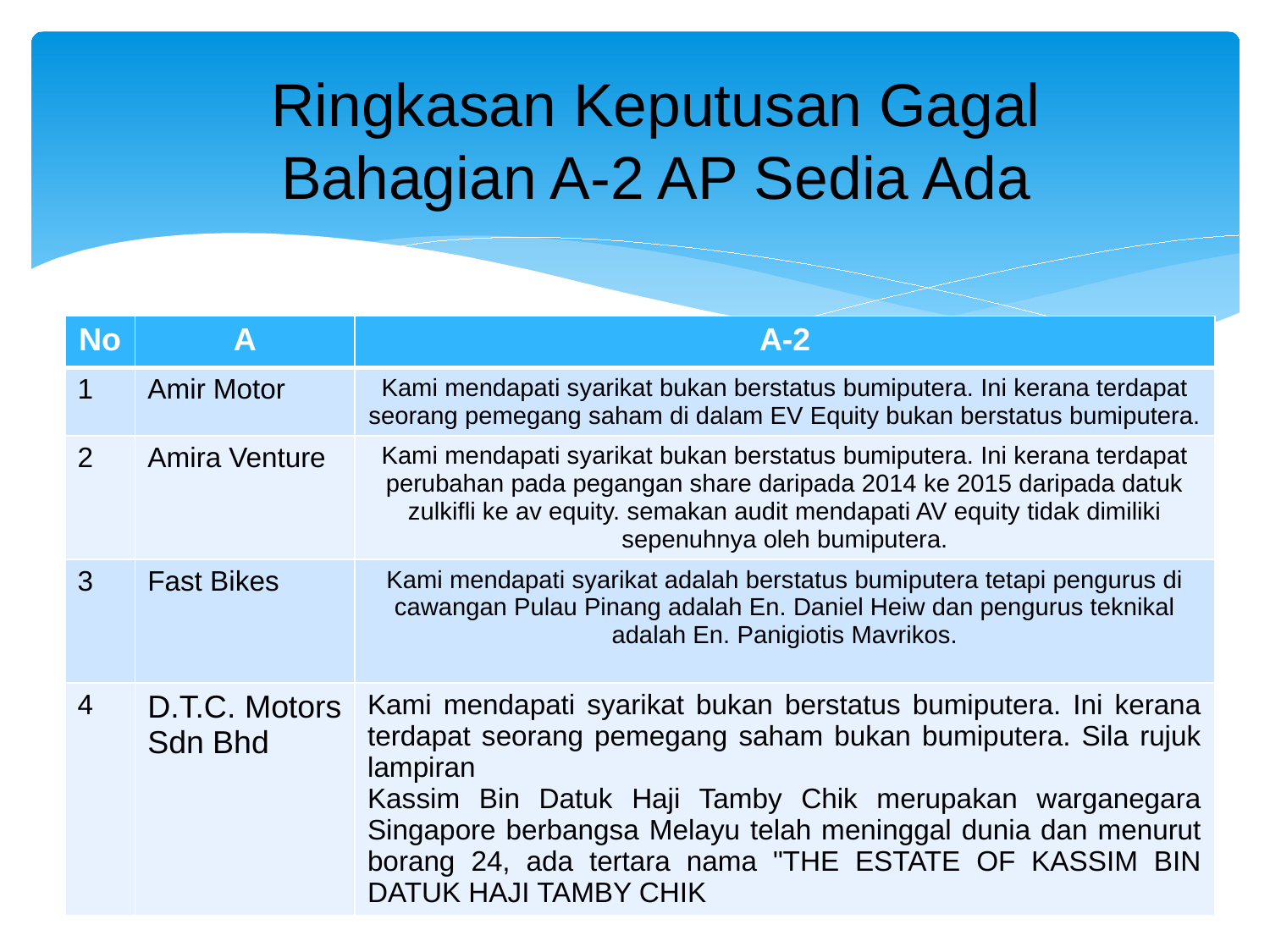

Ringkasan Keputusan Gagal
Bahagian A-2 AP Sedia Ada
| No | A | A-2 |
| --- | --- | --- |
| 1 | Amir Motor | Kami mendapati syarikat bukan berstatus bumiputera. Ini kerana terdapat seorang pemegang saham di dalam EV Equity bukan berstatus bumiputera. |
| 2 | Amira Venture | Kami mendapati syarikat bukan berstatus bumiputera. Ini kerana terdapat perubahan pada pegangan share daripada 2014 ke 2015 daripada datuk zulkifli ke av equity. semakan audit mendapati AV equity tidak dimiliki sepenuhnya oleh bumiputera. |
| 3 | Fast Bikes | Kami mendapati syarikat adalah berstatus bumiputera tetapi pengurus di cawangan Pulau Pinang adalah En. Daniel Heiw dan pengurus teknikal adalah En. Panigiotis Mavrikos. |
| 4 | D.T.C. Motors Sdn Bhd | Kami mendapati syarikat bukan berstatus bumiputera. Ini kerana terdapat seorang pemegang saham bukan bumiputera. Sila rujuk lampiran Kassim Bin Datuk Haji Tamby Chik merupakan warganegara Singapore berbangsa Melayu telah meninggal dunia dan menurut borang 24, ada tertara nama "THE ESTATE OF KASSIM BIN DATUK HAJI TAMBY CHIK |